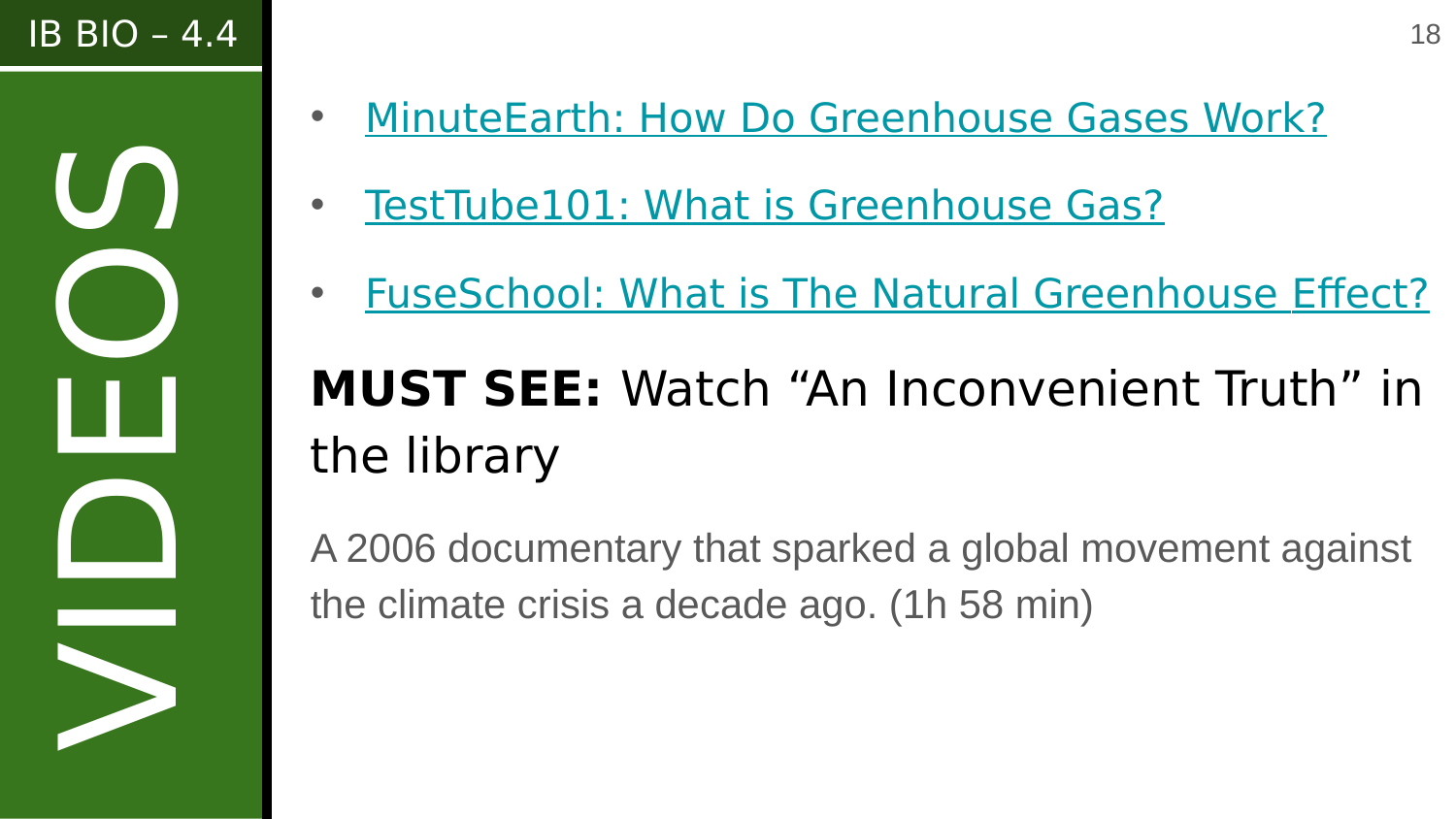

IB BIO – 4.4

18
MinuteEarth: How Do Greenhouse Gases Work?
TestTube101: What is Greenhouse Gas?
FuseSchool: What is The Natural Greenhouse
Effect?
MUST SEE: Watch “An Inconvenient Truth” in the library
A 2006 documentary that sparked a global movement against the climate crisis a decade ago. (1h 58 min)

VIDEOS